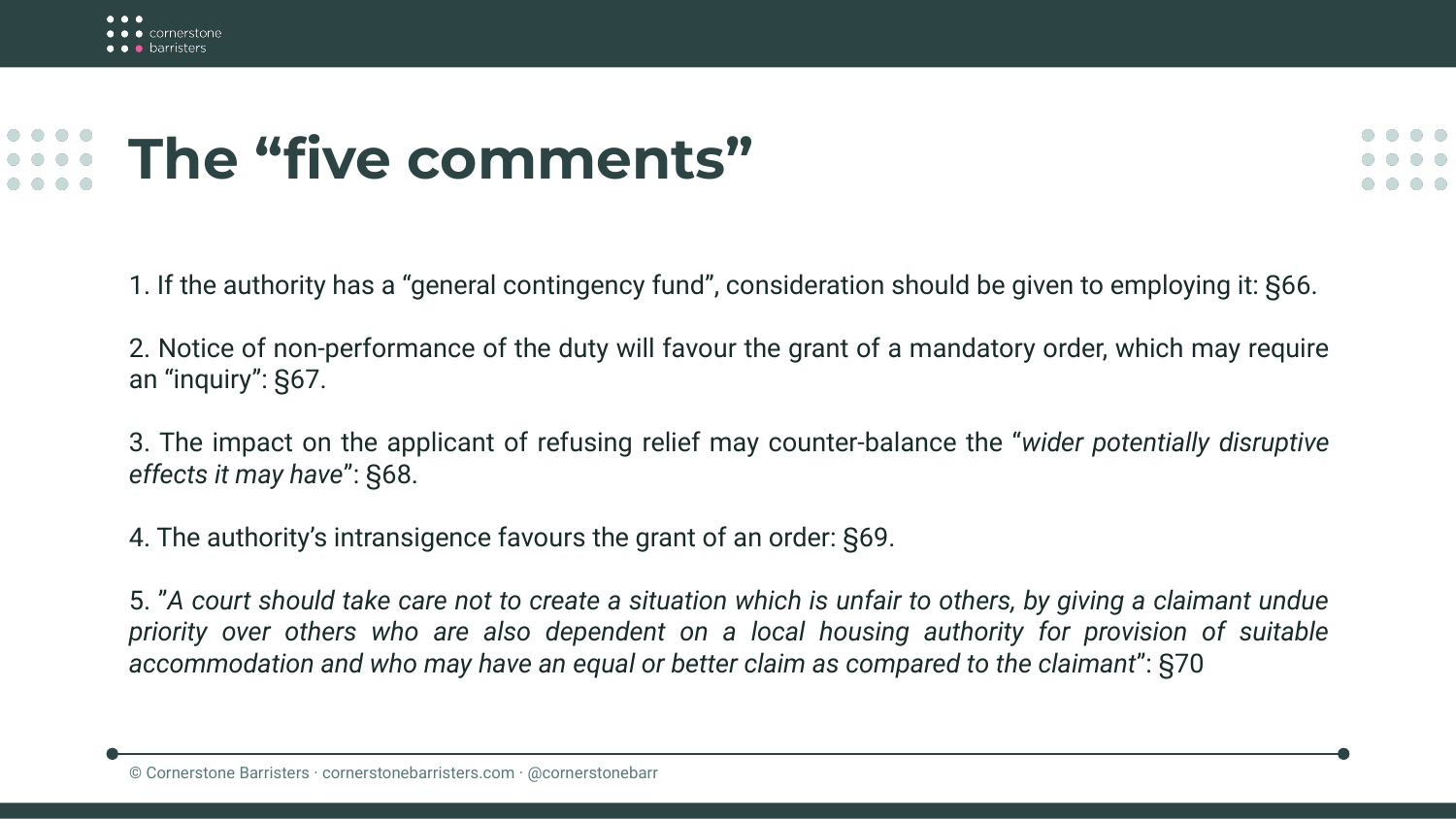

The “five comments”
1. If the authority has a “general contingency fund”, consideration should be given to employing it: §66.

2. Notice of non-performance of the duty will favour the grant of a mandatory order, which may require an “inquiry”: §67.

3. The impact on the applicant of refusing relief may counter-balance the “wider potentially disruptive effects it may have”: §68.

4. The authority’s intransigence favours the grant of an order: §69.

5. ”A court should take care not to create a situation which is unfair to others, by giving a claimant undue priority over others who are also dependent on a local housing authority for provision of suitable accommodation and who may have an equal or better claim as compared to the claimant”: §70